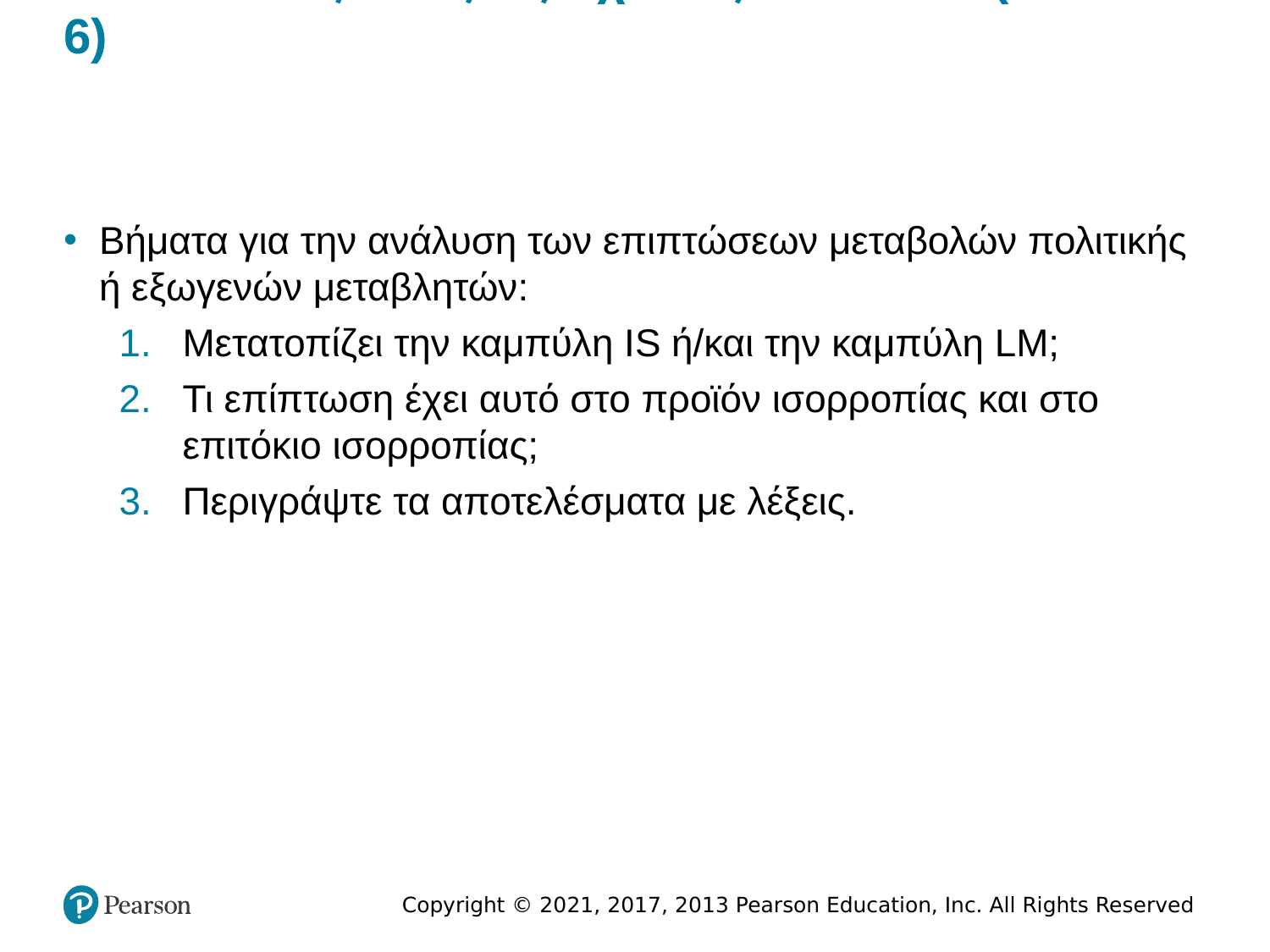

# 5.3 Συνδυάζοντας τις σχέσεις I S και LM (3 από 6)
Βήματα για την ανάλυση των επιπτώσεων μεταβολών πολιτικής ή εξωγενών μεταβλητών:
Μετατοπίζει την καμπύλη IS ή/και την καμπύλη LM;
Τι επίπτωση έχει αυτό στο προϊόν ισορροπίας και στο επιτόκιο ισορροπίας;
Περιγράψτε τα αποτελέσματα με λέξεις.